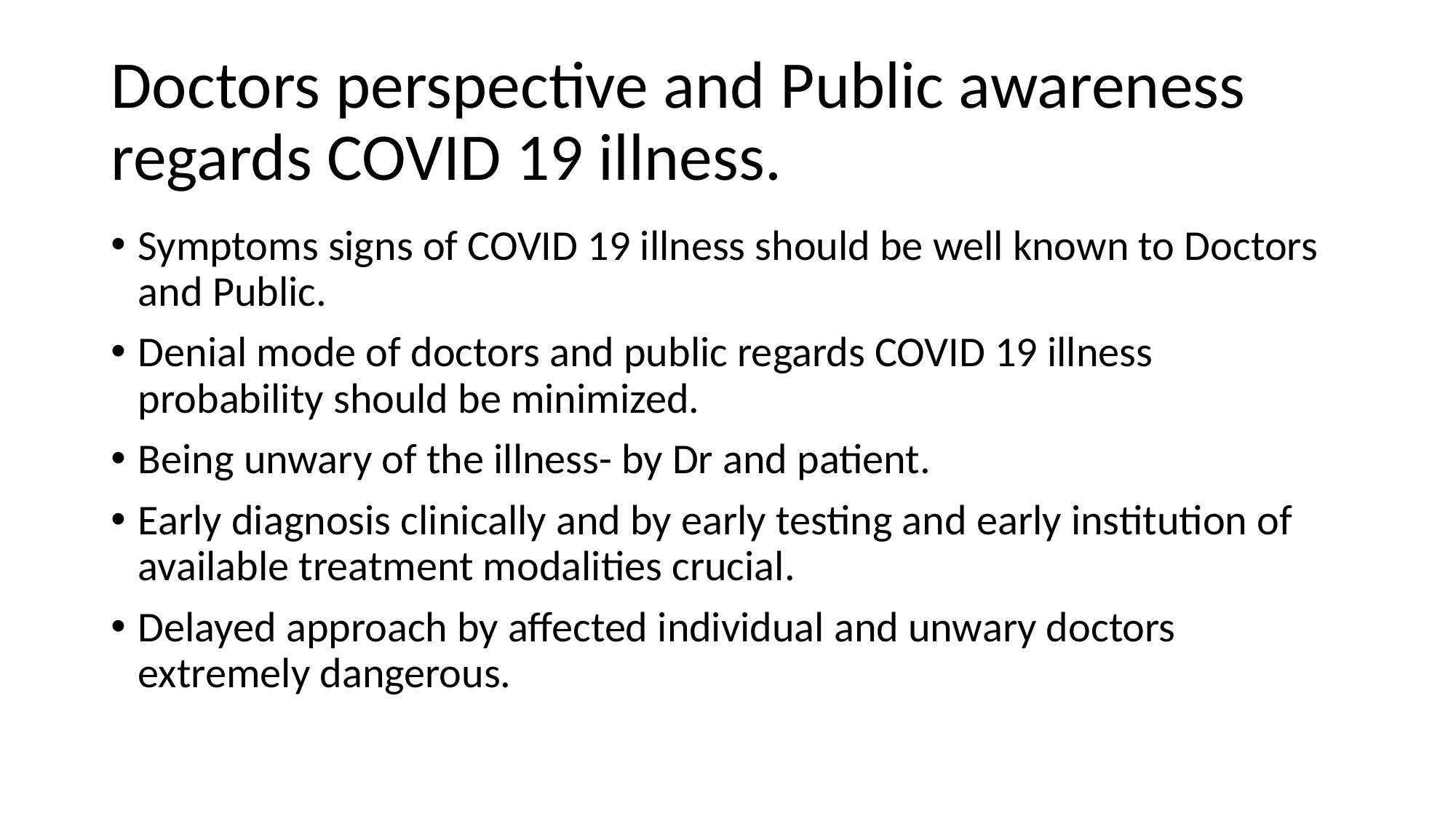

# Doctors perspective and Public awareness regards COVID 19 illness.
Symptoms signs of COVID 19 illness should be well known to Doctors and Public.
Denial mode of doctors and public regards COVID 19 illness probability should be minimized.
Being unwary of the illness- by Dr and patient.
Early diagnosis clinically and by early testing and early institution of available treatment modalities crucial.
Delayed approach by affected individual and unwary doctors extremely dangerous.